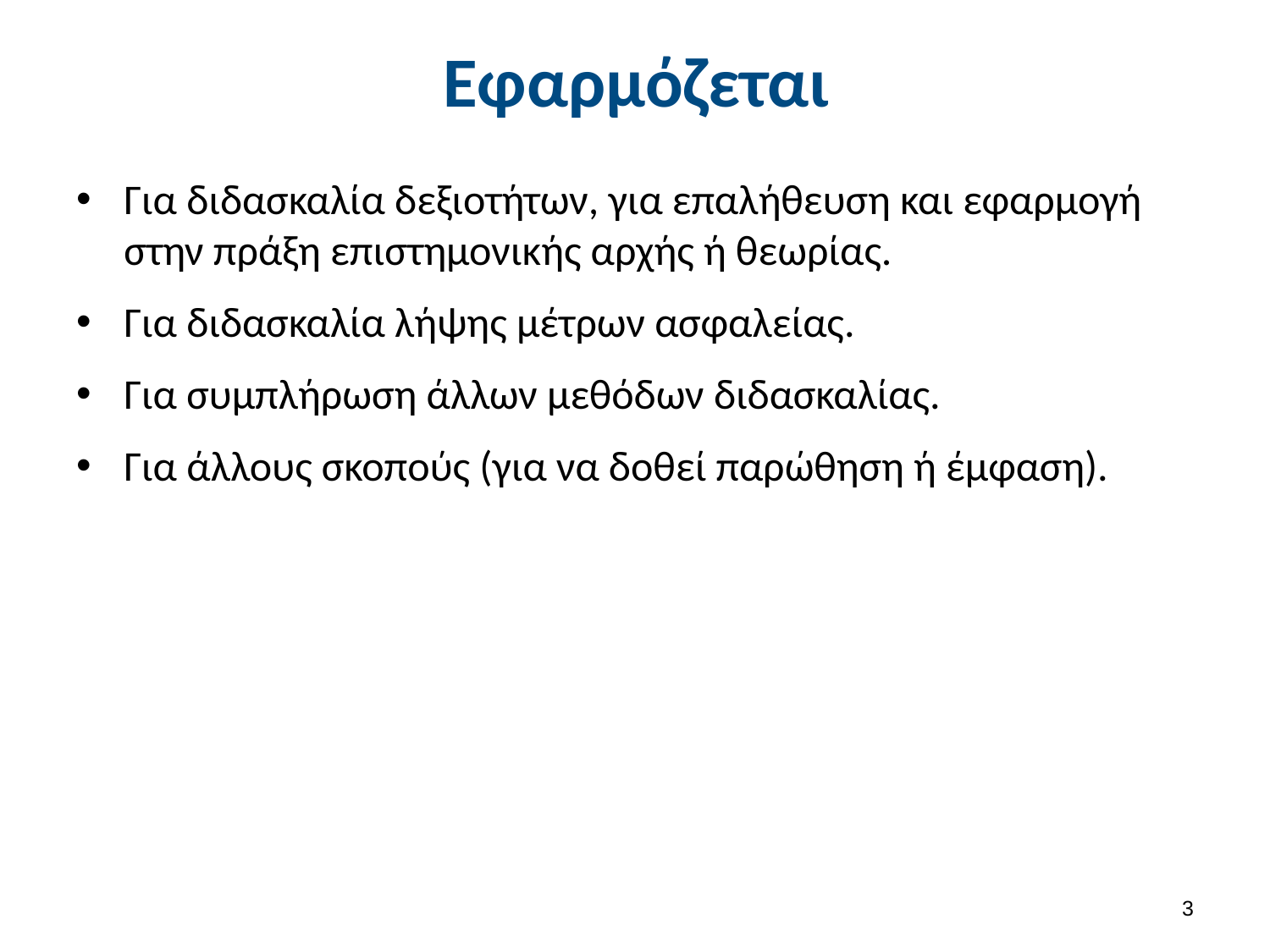

# Εφαρμόζεται
Για διδασκαλία δεξιοτήτων, για επαλήθευση και εφαρμογή στην πράξη επιστημονικής αρχής ή θεωρίας.
Για διδασκαλία λήψης μέτρων ασφαλείας.
Για συμπλήρωση άλλων μεθόδων διδασκαλίας.
Για άλλους σκοπούς (για να δοθεί παρώθηση ή έμφαση).

3